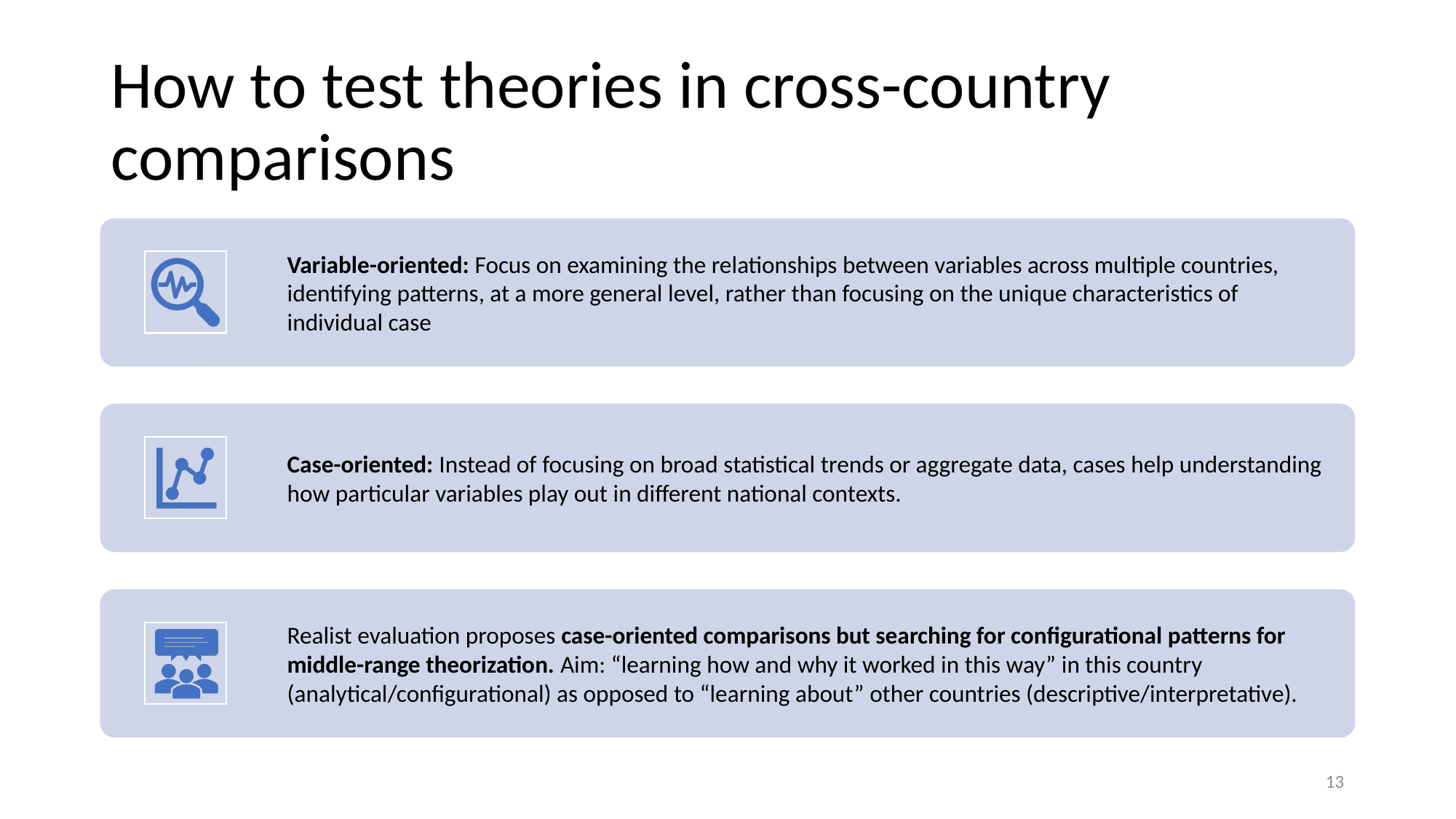

# How to test theories in cross-country comparisons
Variable-oriented: Focus on examining the relationships between variables across multiple countries, identifying patterns, at a more general level, rather than focusing on the unique characteristics of individual case
Case-oriented: Instead of focusing on broad statistical trends or aggregate data, cases help understanding how particular variables play out in different national contexts.
Realist evaluation proposes case-oriented comparisons but searching for configurational patterns for middle-range theorization. Aim: “learning how and why it worked in this way” in this country  (analytical/configurational) as opposed to “learning about” other countries (descriptive/interpretative).
13